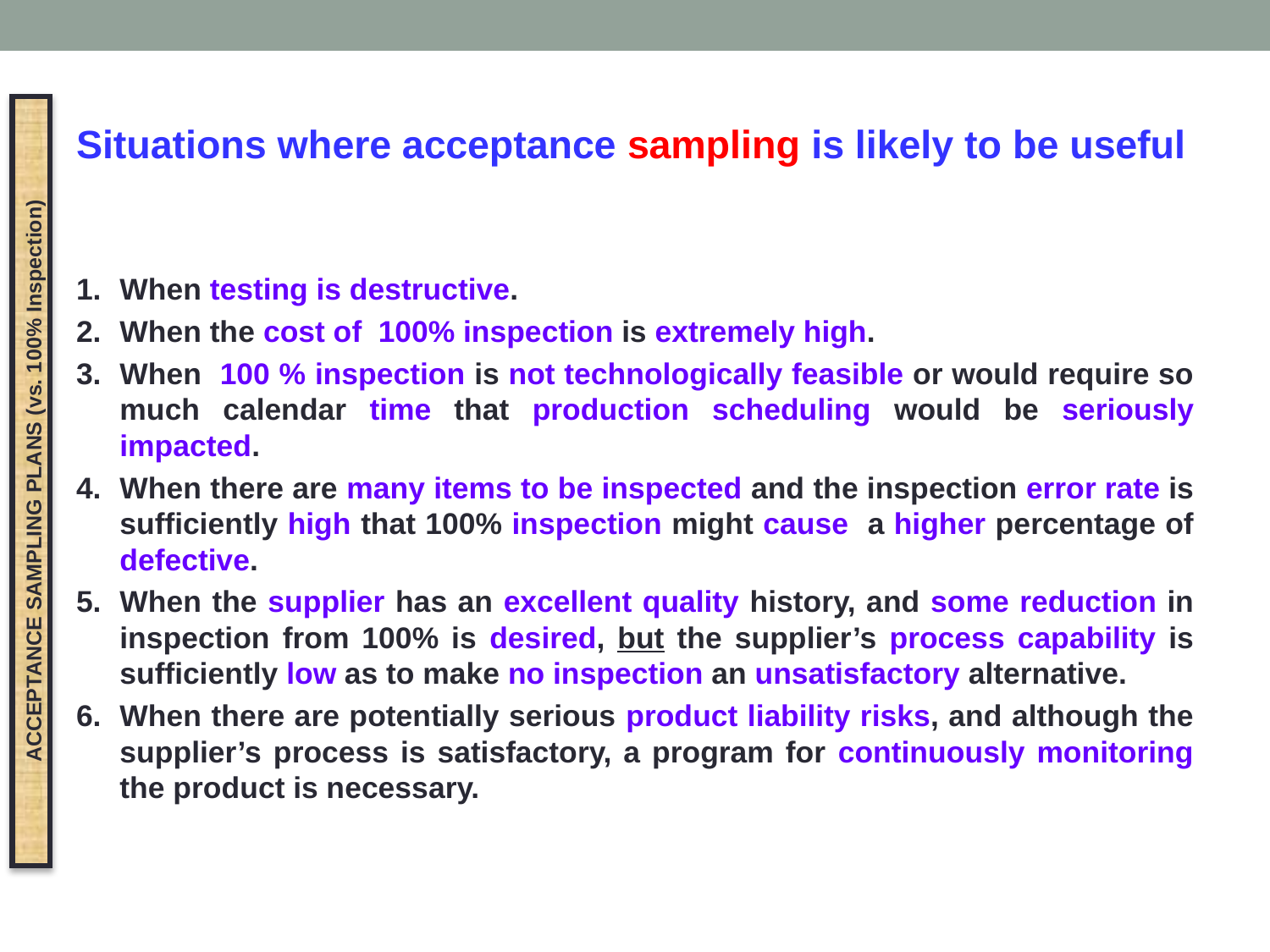

# Situations where acceptance sampling is likely to be useful

When testing is destructive.
When the cost of  100% inspection is extremely high.
When  100 % inspection is not technologically feasible or would require so much calendar time that production scheduling would be seriously impacted.
When there are many items to be inspected and the inspection error rate is sufficiently high that 100% inspection might cause  a higher percentage of defective.
When the supplier has an excellent quality history, and some reduction in inspection from 100% is desired, but the supplier’s process capability is sufficiently low as to make no inspection an unsatisfactory alternative.
When there are potentially serious product liability risks, and although the supplier’s process is satisfactory, a program for continuously monitoring the product is necessary.

ACCEPTANCE SAMPLING PLANS (vs. 100% Inspection)